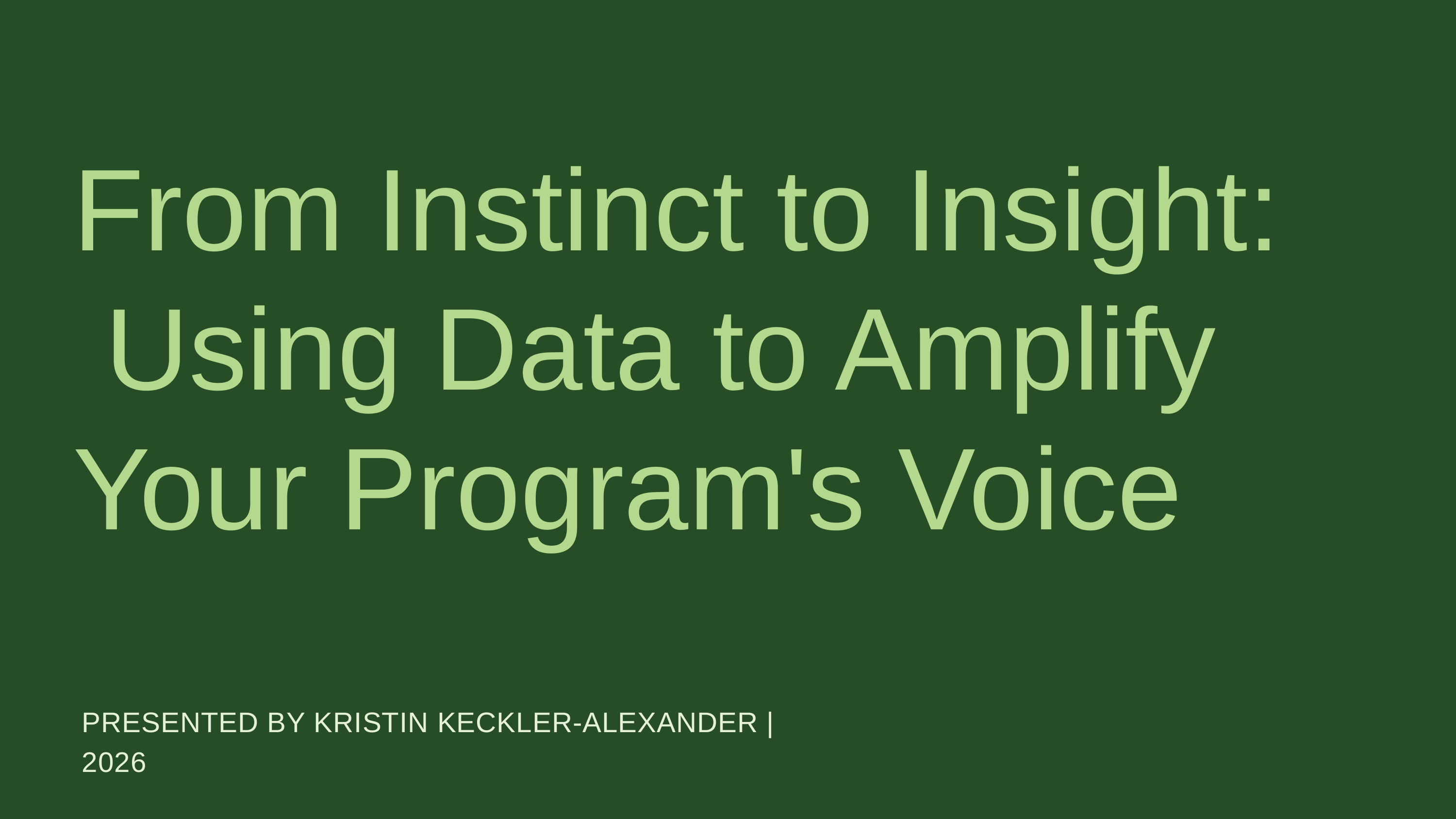

From Instinct to Insight:  Using Data to Amplify Your Program's Voice
PRESENTED BY KRISTIN KECKLER-ALEXANDER | 2026